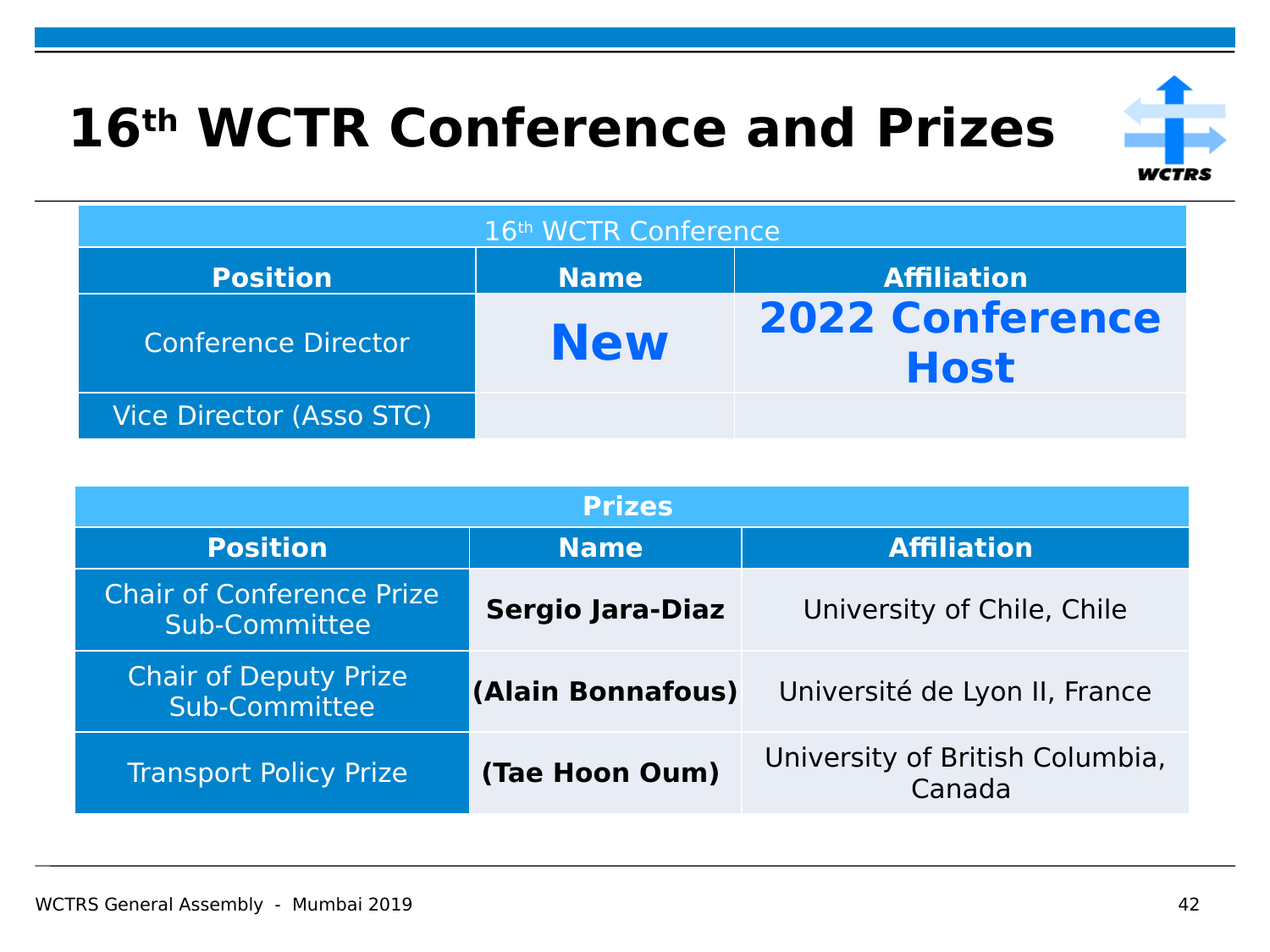

# 16th WCTR Conference and Prizes
| 16th WCTR Conference |  |  |
| --- | --- | --- |
| Position | Name | Affiliation |
| Conference Director | New | 2022 Conference Host |
| Vice Director (Asso STC) |  |  |
| Prizes |  |  |
| --- | --- | --- |
| Position | Name | Affiliation |
| Chair of Conference Prize Sub-Committee | Sergio Jara-Diaz | University of Chile, Chile |
| Chair of Deputy Prize Sub-Committee | (Alain Bonnafous) | Université de Lyon II, France |
| Transport Policy Prize | (Tae Hoon Oum) | University of British Columbia, Canada |
WCTRS General Assembly  -  Mumbai 2019							42